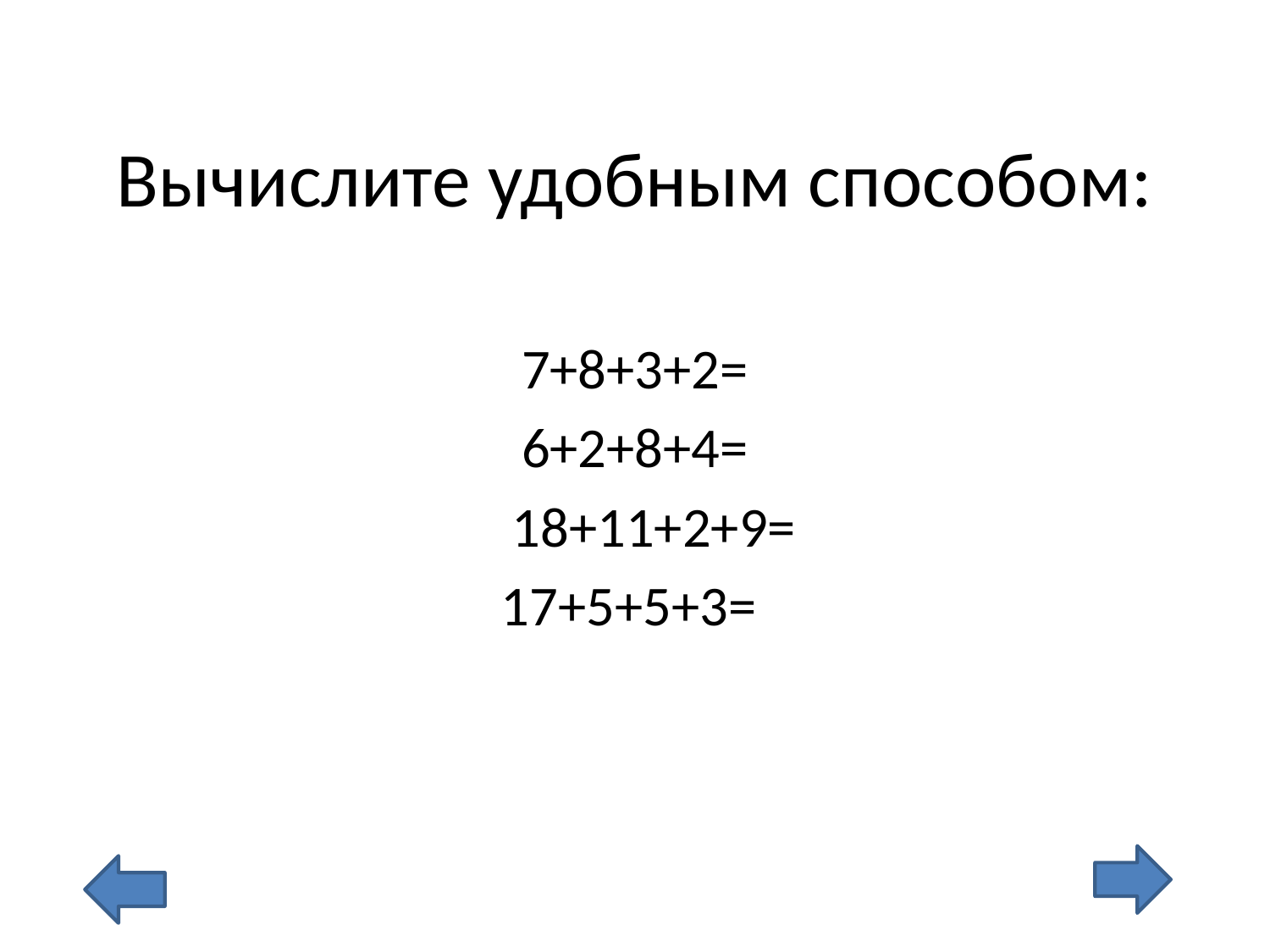

# Вычислите удобным способом:
7+8+3+2=
6+2+8+4=
   18+11+2+9=
17+5+5+3=